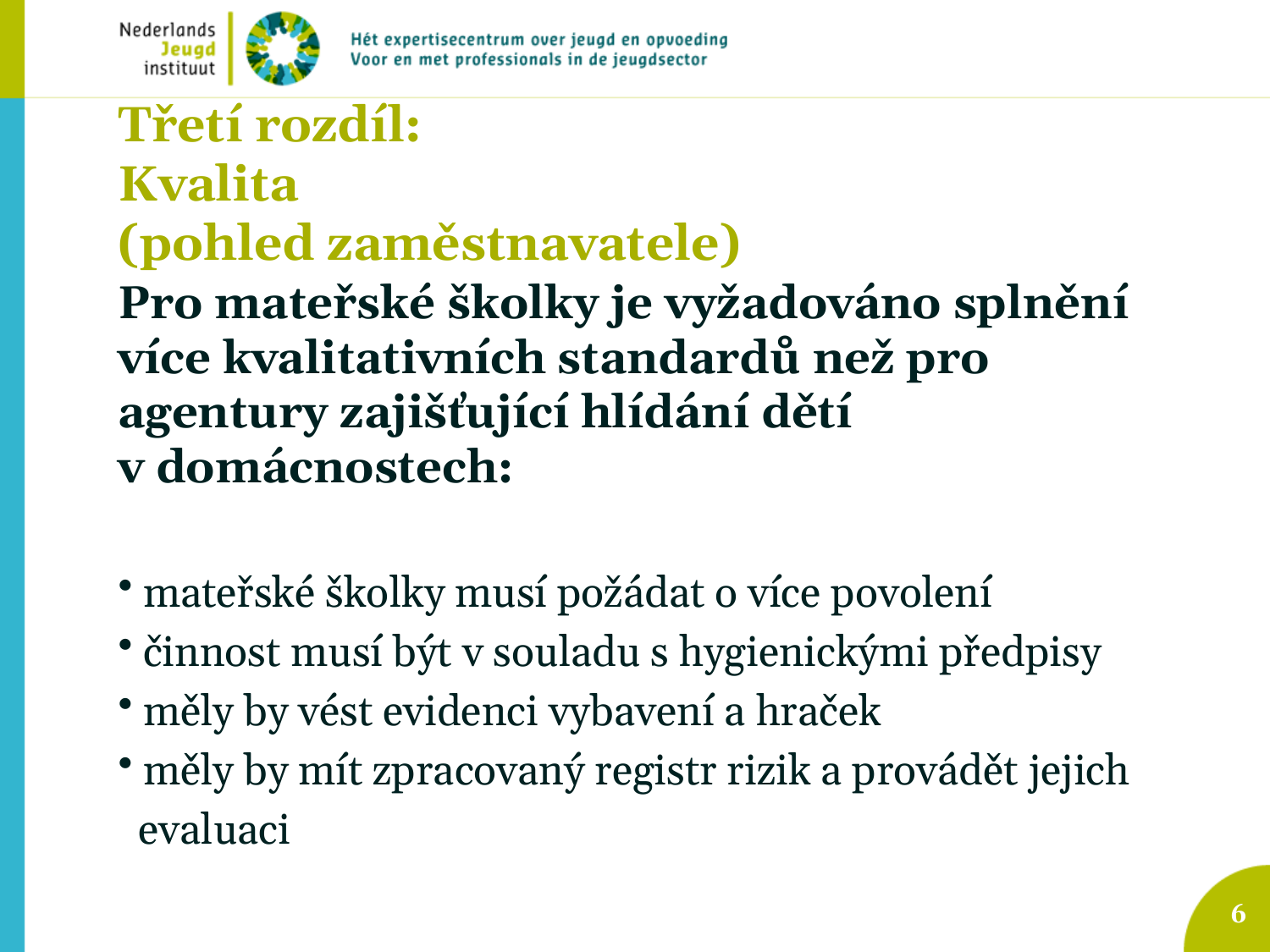

# Třetí rozdíl: Kvalita (pohled zaměstnavatele)
Pro mateřské školky je vyžadováno splnění více kvalitativních standardů než pro agentury zajišťující hlídání dětí                          v domácnostech:

 mateřské školky musí požádat o více povolení
 činnost musí být v souladu s hygienickými předpisy
 měly by vést evidenci vybavení a hraček
 měly by mít zpracovaný registr rizik a provádět jejich
  evaluaci

6